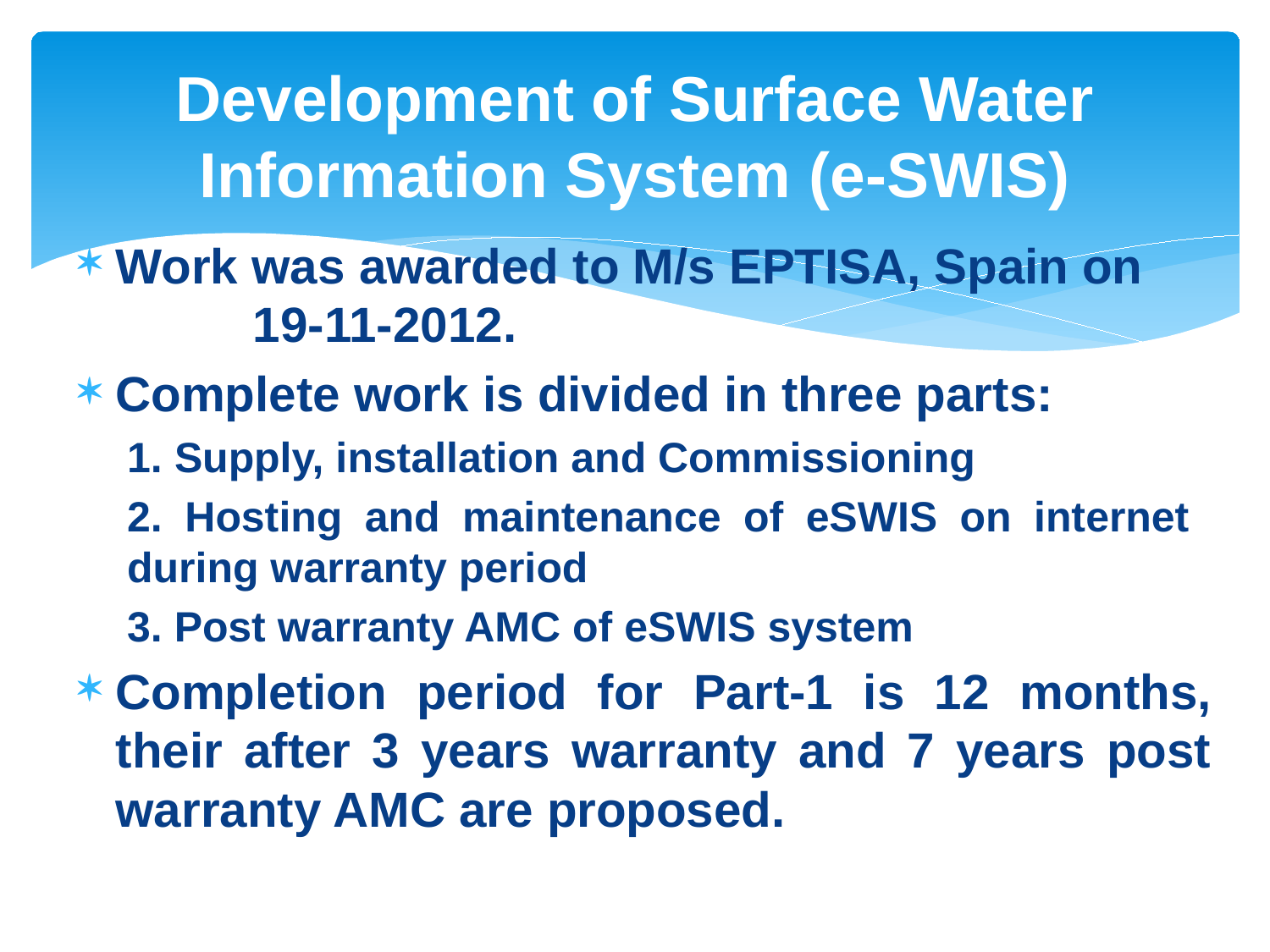

# Development of Surface Water Information System (e-SWIS)
Work was awarded to M/s EPTISA, Spain on                19-11-2012.
Complete work is divided in three parts:
1. Supply, installation and Commissioning
2. Hosting and maintenance of eSWIS on internet  during warranty period
3. Post warranty AMC of eSWIS system
Completion period for Part-1 is 12 months, their after 3 years warranty and 7 years post warranty AMC are proposed.